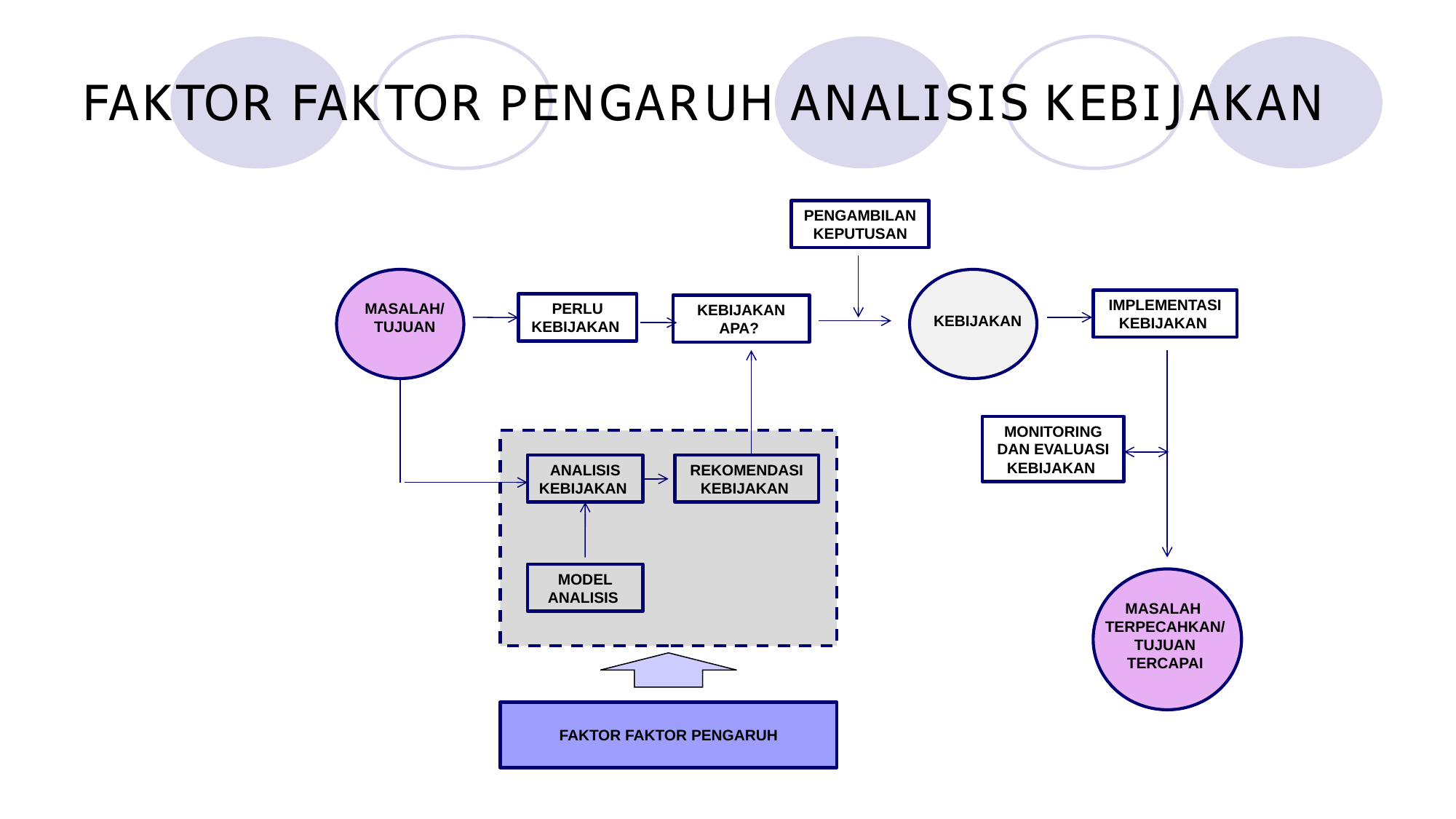

# FAKTOR FAKTOR PENGARUH ANALISIS KEBIJAKAN
PENGAMBILAN KEPUTUSAN

IMPLEMENTASI
KEBIJAKAN
MASALAH/
TUJUAN
PERLU
KEBIJAKAN
KEBIJAKAN
APA?
KEBIJAKAN
MONITORING DAN EVALUASI
KEBIJAKAN

ANALISIS
KEBIJAKAN
REKOMENDASI
KEBIJAKAN
MODEL
ANALISIS

MASALAH  TERPECAHKAN/
TUJUAN TERCAPAI

FAKTOR FAKTOR PENGARUH